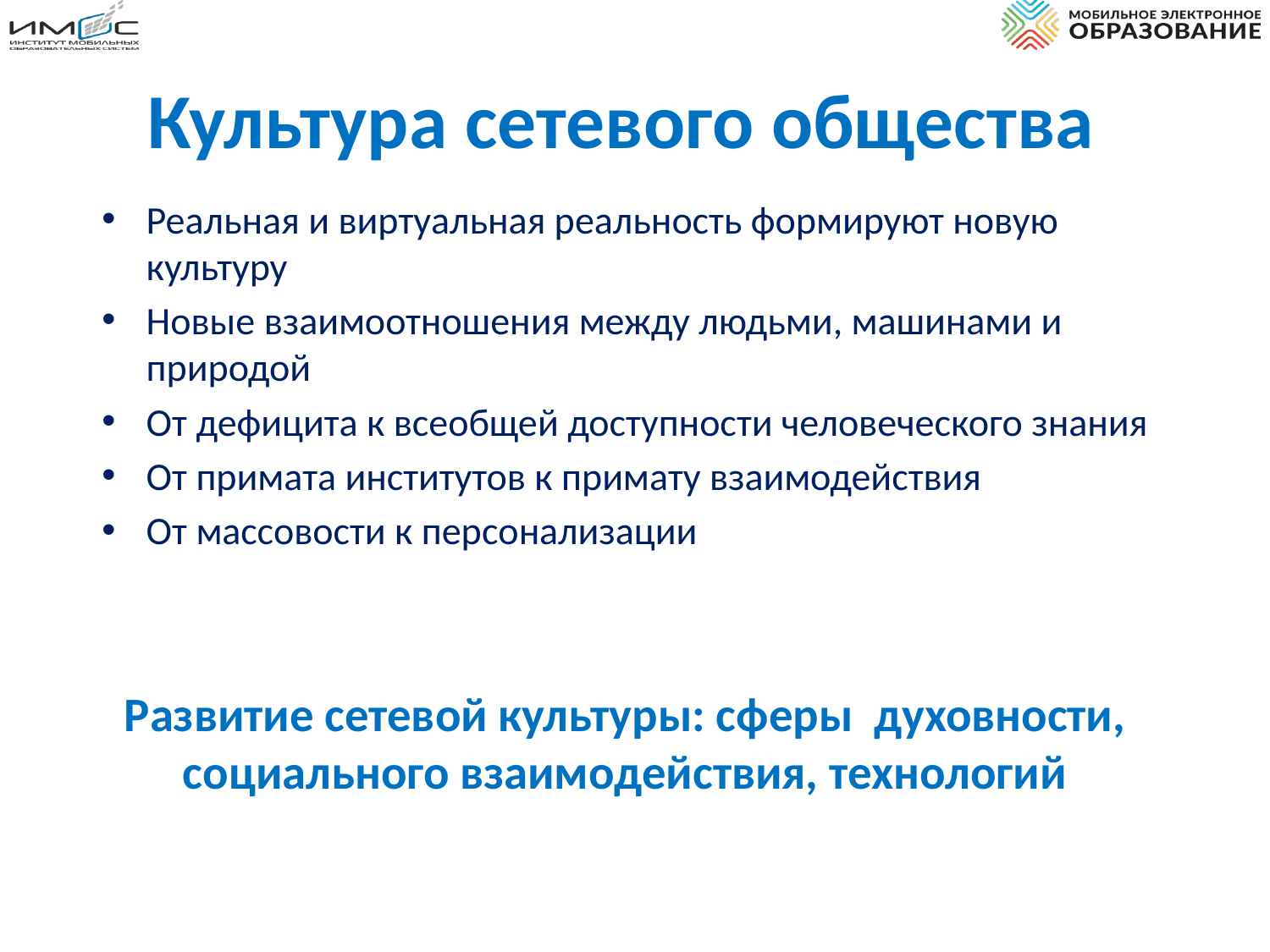

# Культура сетевого общества
Реальная и виртуальная реальность формируют новую культуру
Новые взаимоотношения между людьми, машинами и природой
От дефицита к всеобщей доступности человеческого знания
От примата институтов к примату взаимодействия
От массовости к персонализации

Развитие сетевой культуры: сферы  духовности, социального взаимодействия, технологий